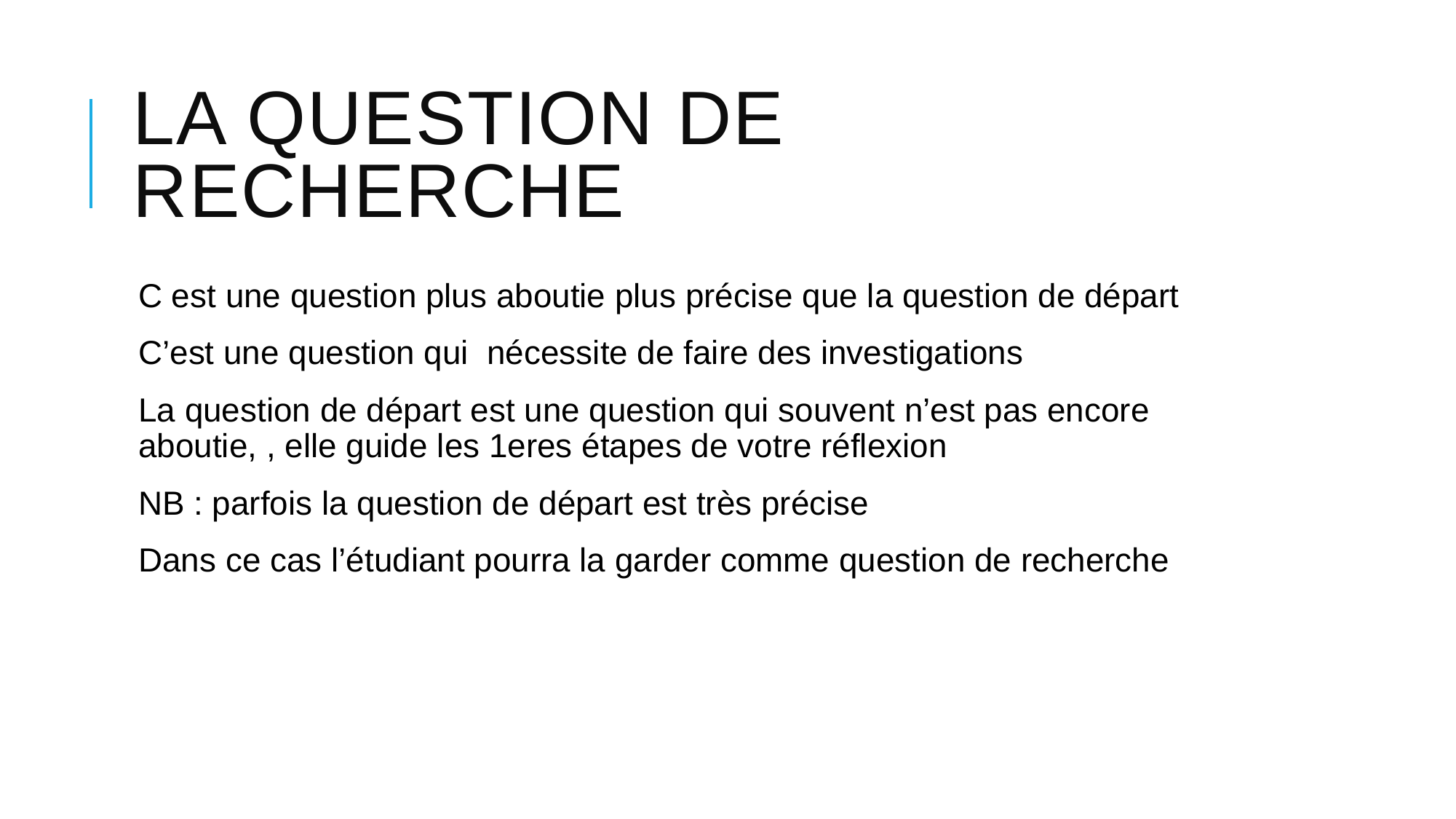

# La question de recherche
C est une question plus aboutie plus précise que la question de départ
C’est une question qui  nécessite de faire des investigations
La question de départ est une question qui souvent n’est pas encore aboutie, , elle guide les 1eres étapes de votre réflexion
NB : parfois la question de départ est très précise
Dans ce cas l’étudiant pourra la garder comme question de recherche